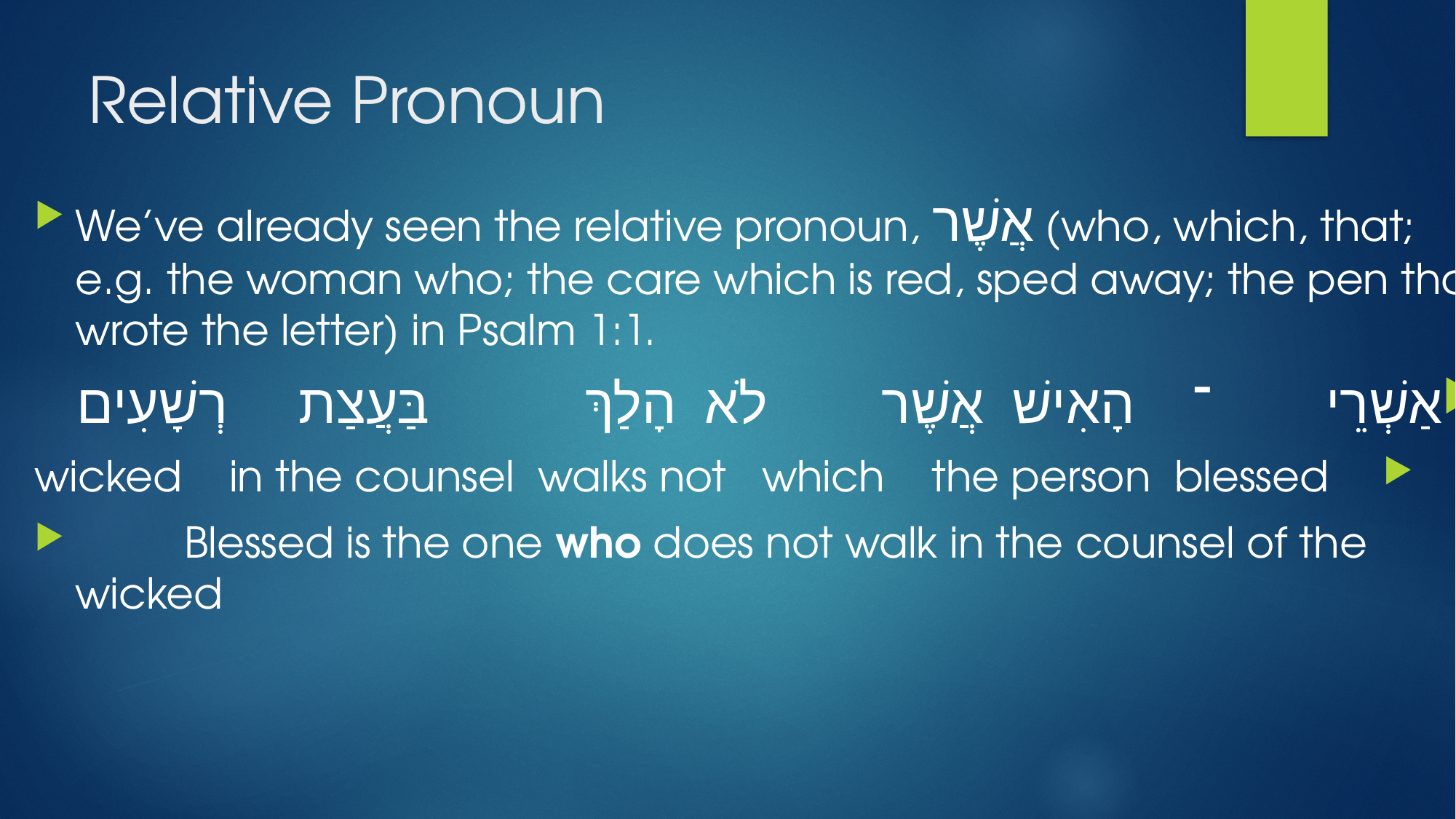

# Relative Pronoun
We’ve already seen the relative pronoun, אֲשֶׁר (who, which, that; e.g. the woman who; the care which is red, sped away; the pen that wrote the letter) in Psalm 1:1.
אַשְׁרֵי        ־    הָאִישׁ  אֲשֶׁר        לֹא  הָלַךְ           בַּעֲצַת     רְשָׁעִים
    wicked    in the counsel  walks not   which    the person  blessed
	Blessed is the one who does not walk in the counsel of the wicked